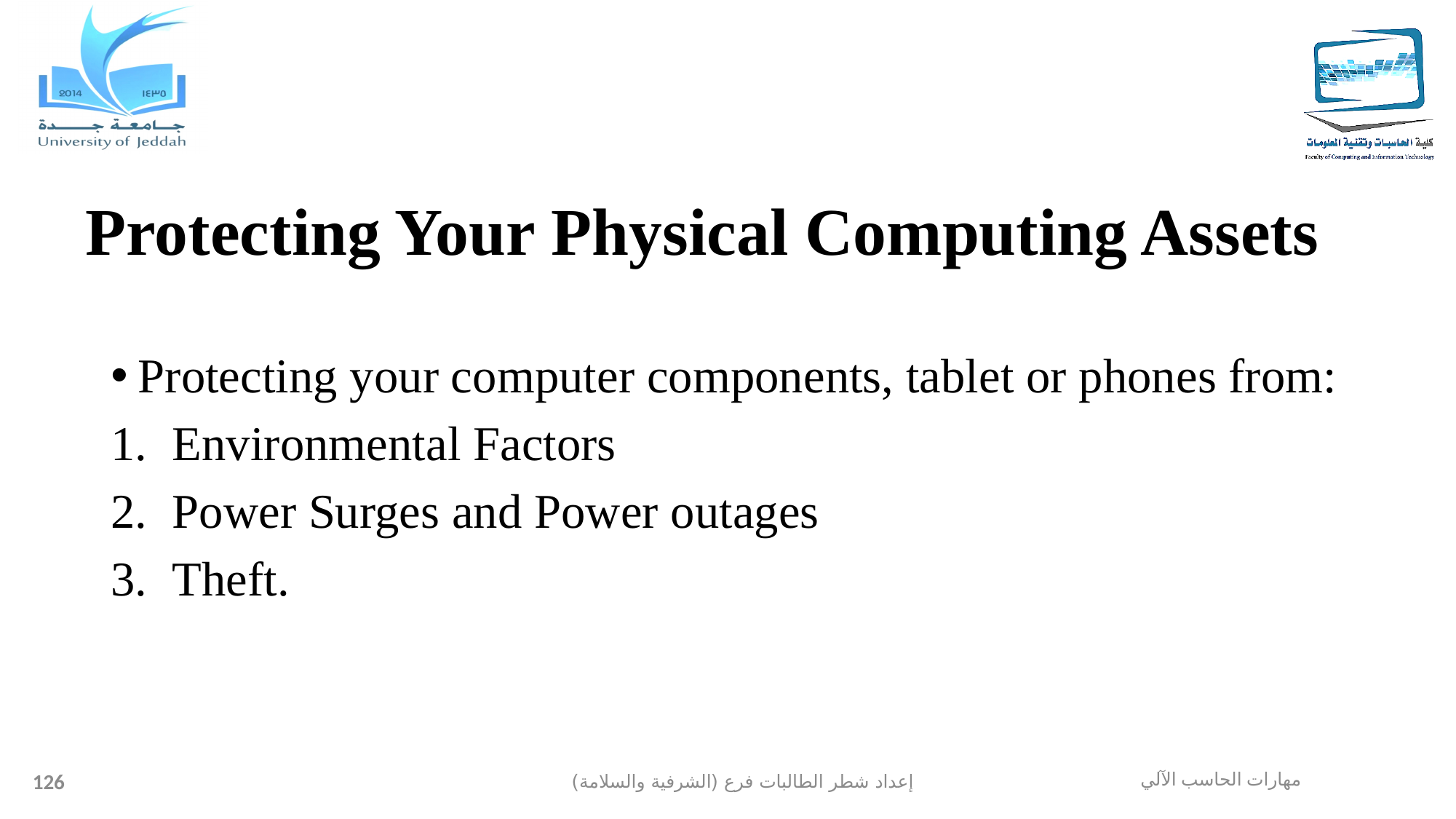

# Protecting Your Physical Computing Assets
Protecting your computer components, tablet or phones from:
Environmental Factors
Power Surges and Power outages
Theft.
126
إعداد شطر الطالبات فرع (الشرفية والسلامة)